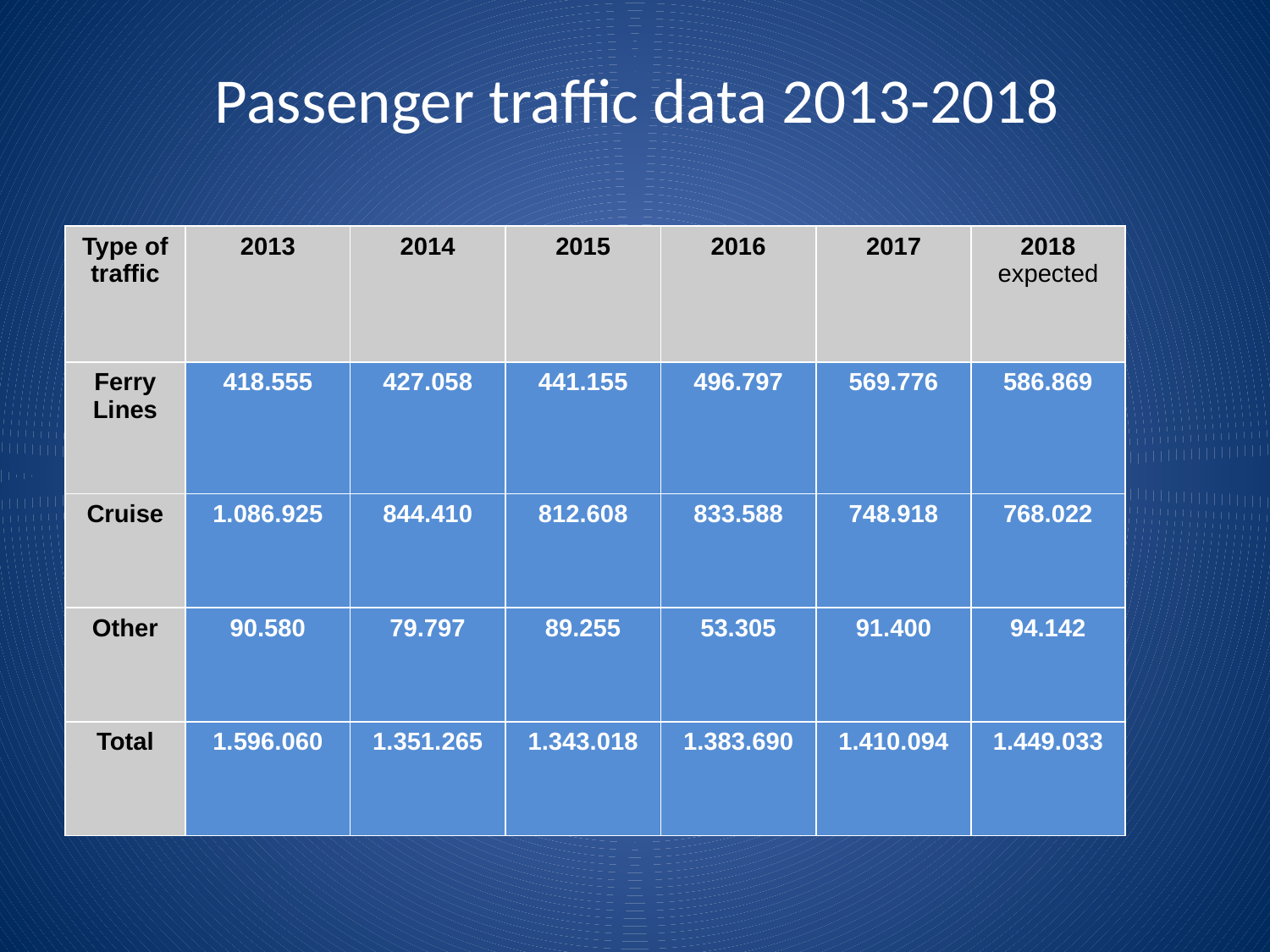

# Passenger traffic data 2013-2018
| Type of traffic | 2013 | 2014 | 2015 | 2016 | 2017 | 2018 expected |
| --- | --- | --- | --- | --- | --- | --- |
| Ferry Lines | 418.555 | 427.058 | 441.155 | 496.797 | 569.776 | 586.869 |
| Cruise | 1.086.925 | 844.410 | 812.608 | 833.588 | 748.918 | 768.022 |
| Other | 90.580 | 79.797 | 89.255 | 53.305 | 91.400 | 94.142 |
| Total | 1.596.060 | 1.351.265 | 1.343.018 | 1.383.690 | 1.410.094 | 1.449.033 |